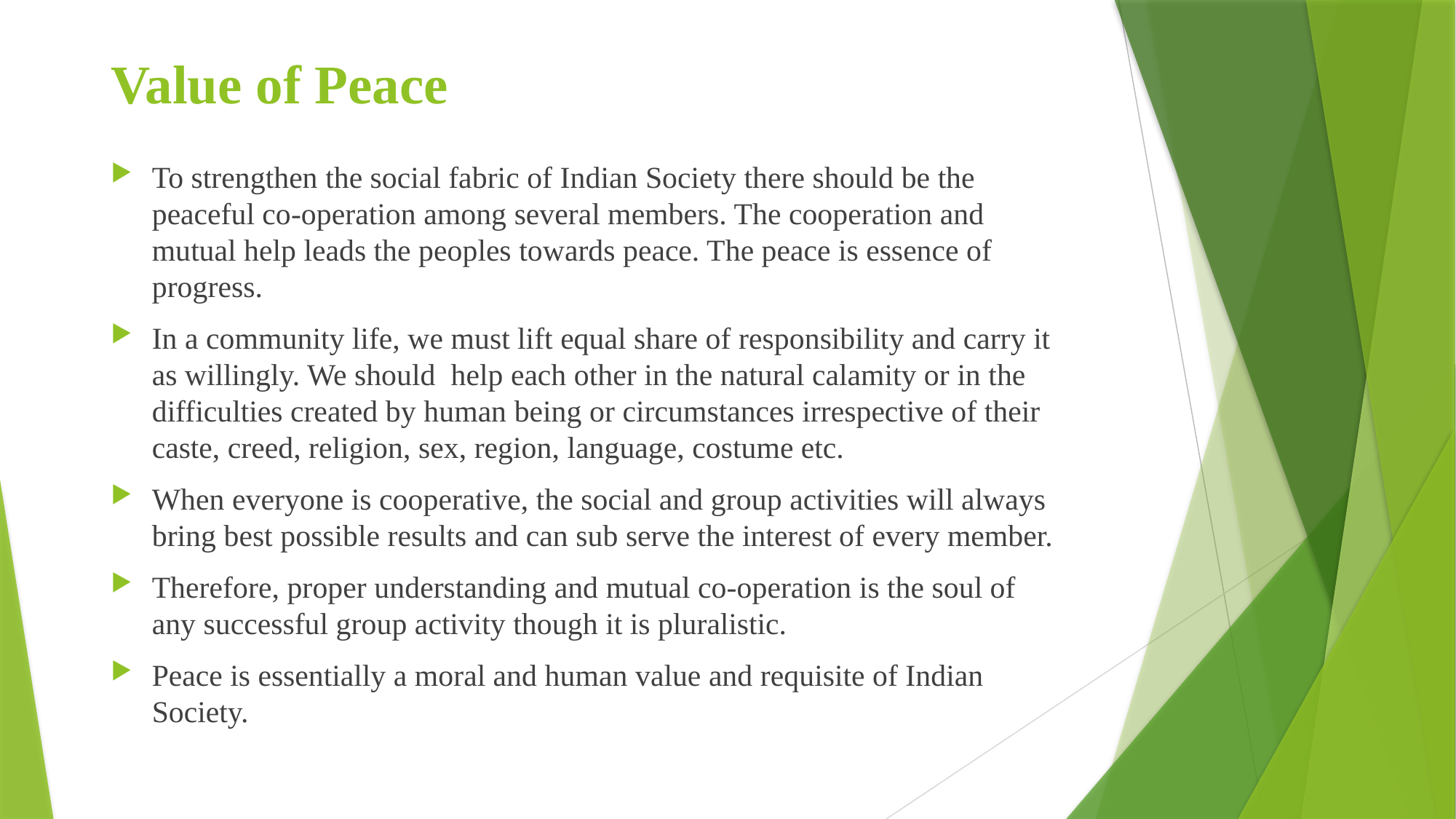

# Value of Peace
To strengthen the social fabric of Indian Society there should be the peaceful co-operation among several members. The cooperation and mutual help leads the peoples towards peace. The peace is essence of progress.
In a community life, we must lift equal share of responsibility and carry it as willingly. We should  help each other in the natural calamity or in the difficulties created by human being or circumstances irrespective of their caste, creed, religion, sex, region, language, costume etc.
When everyone is cooperative, the social and group activities will always bring best possible results and can sub serve the interest of every member.
Therefore, proper understanding and mutual co-operation is the soul of any successful group activity though it is pluralistic.
Peace is essentially a moral and human value and requisite of Indian Society.